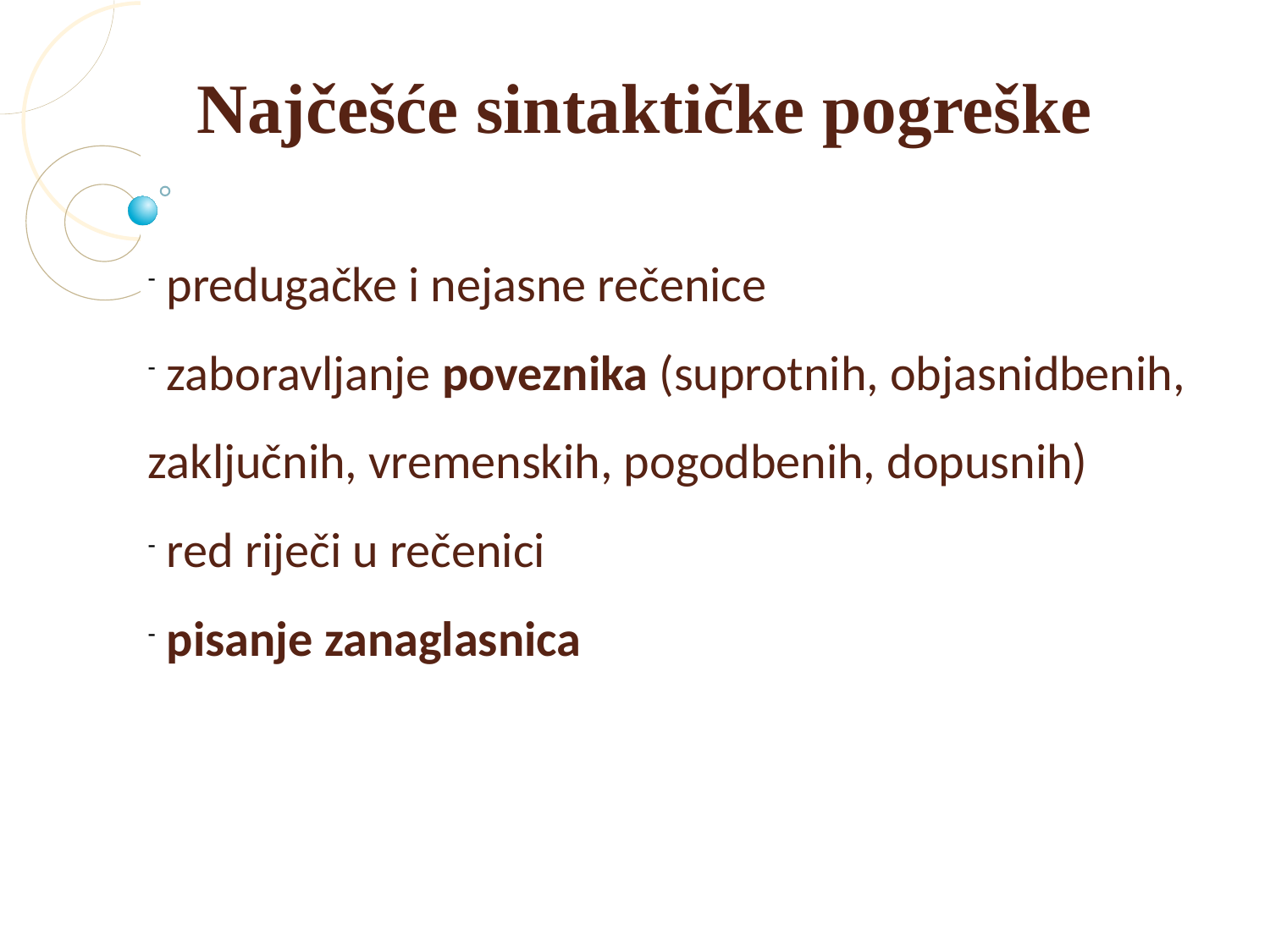

Najčešće sintaktičke pogreške
 predugačke i nejasne rečenice
 zaboravljanje poveznika (suprotnih, objasnidbenih, zaključnih, vremenskih, pogodbenih, dopusnih)
 red riječi u rečenici
 pisanje zanaglasnica